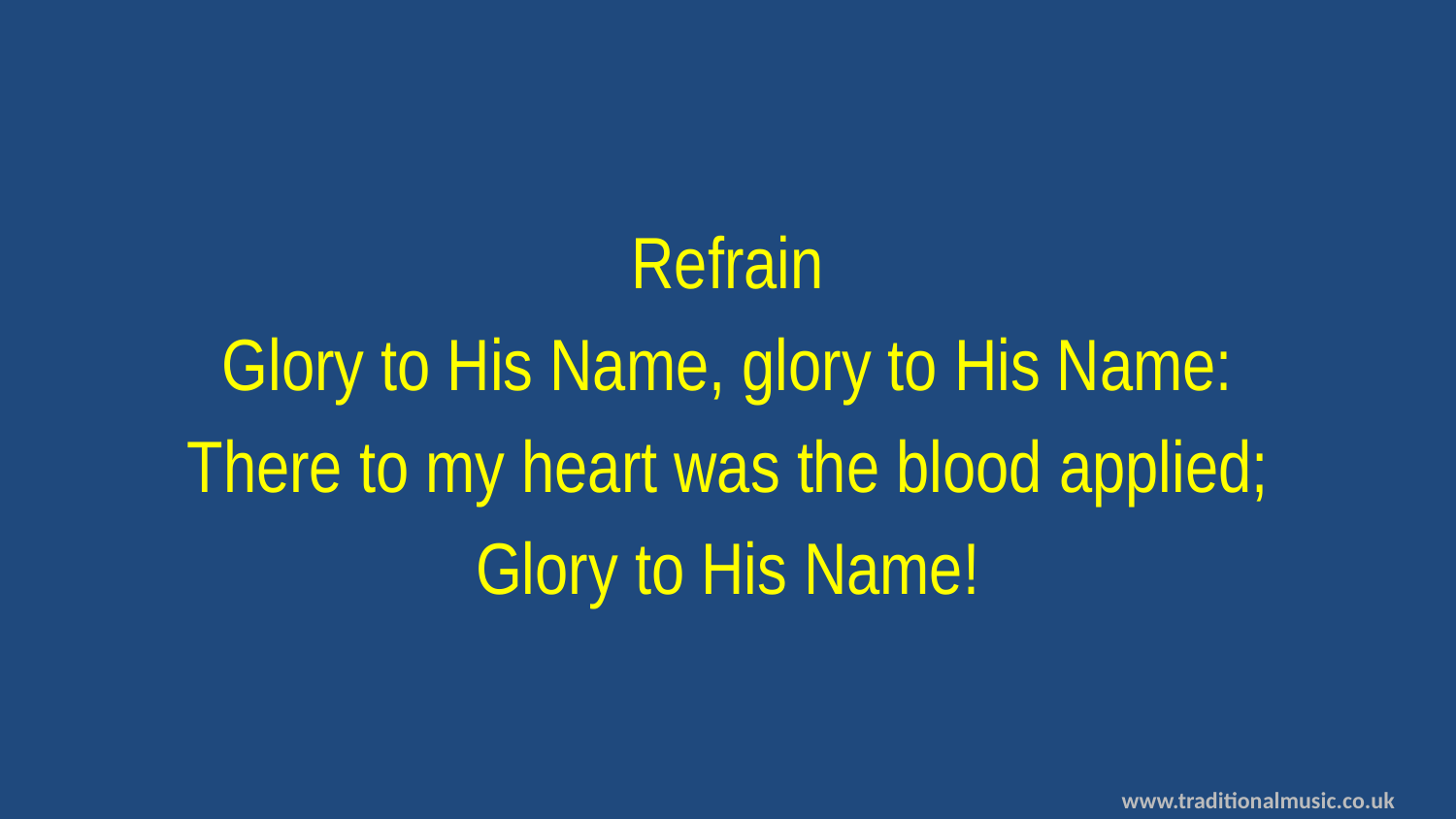

Refrain
Glory to His Name, glory to His Name:
There to my heart was the blood applied;
Glory to His Name!